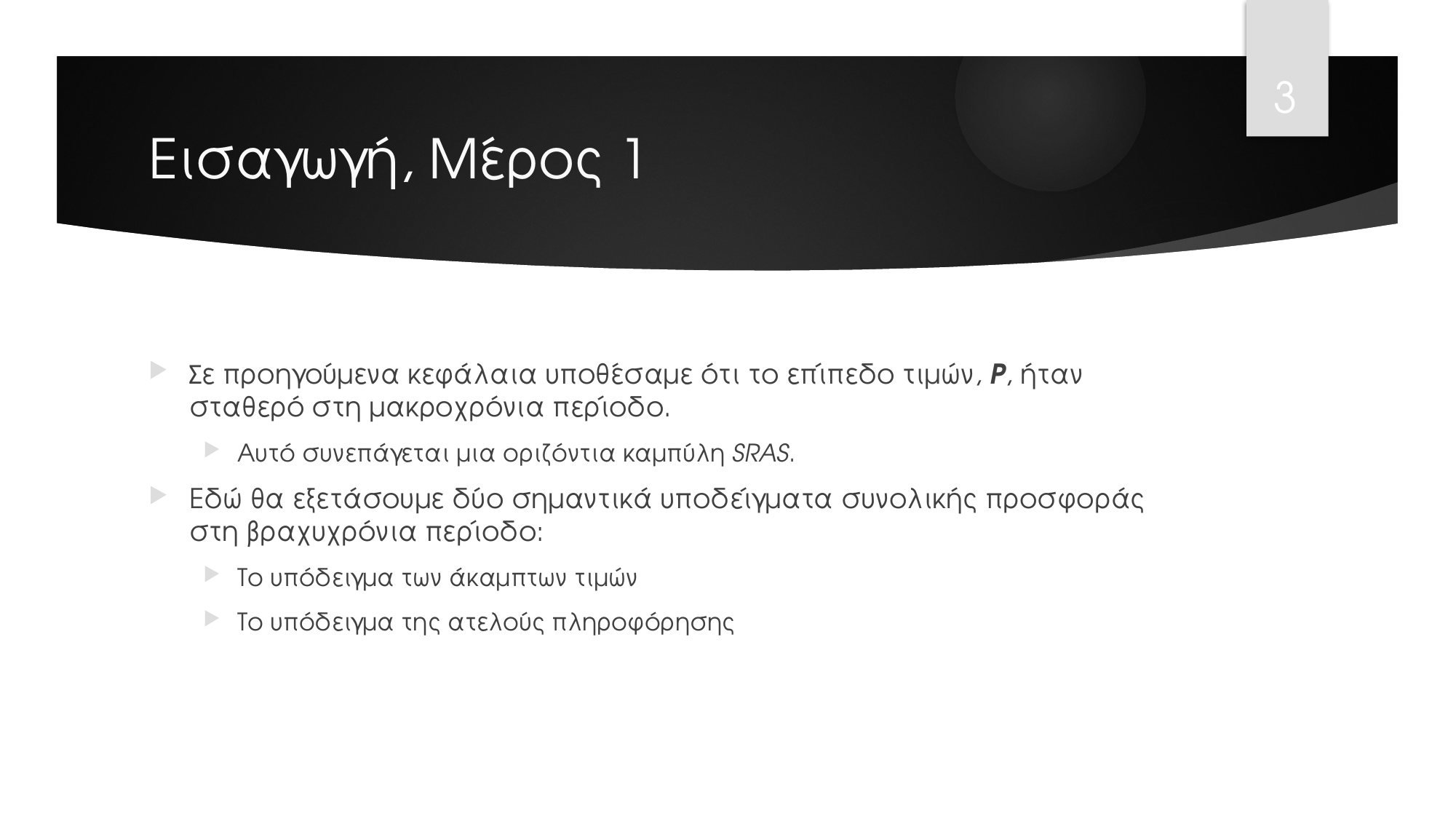

3
# Εισαγωγή, Μέρος 1
Σε προηγούμενα κεφάλαια υποθέσαμε ότι το επίπεδο τιμών, P, ήταν σταθερό στη μακροχρόνια περίοδο.
Αυτό συνεπάγεται μια οριζόντια καμπύλη SRAS.
Εδώ θα εξετάσουμε δύο σημαντικά υποδείγματα συνολικής προσφοράς στη βραχυχρόνια περίοδο:
Το υπόδειγμα των άκαμπτων τιμών
Το υπόδειγμα της ατελούς πληροφόρησης